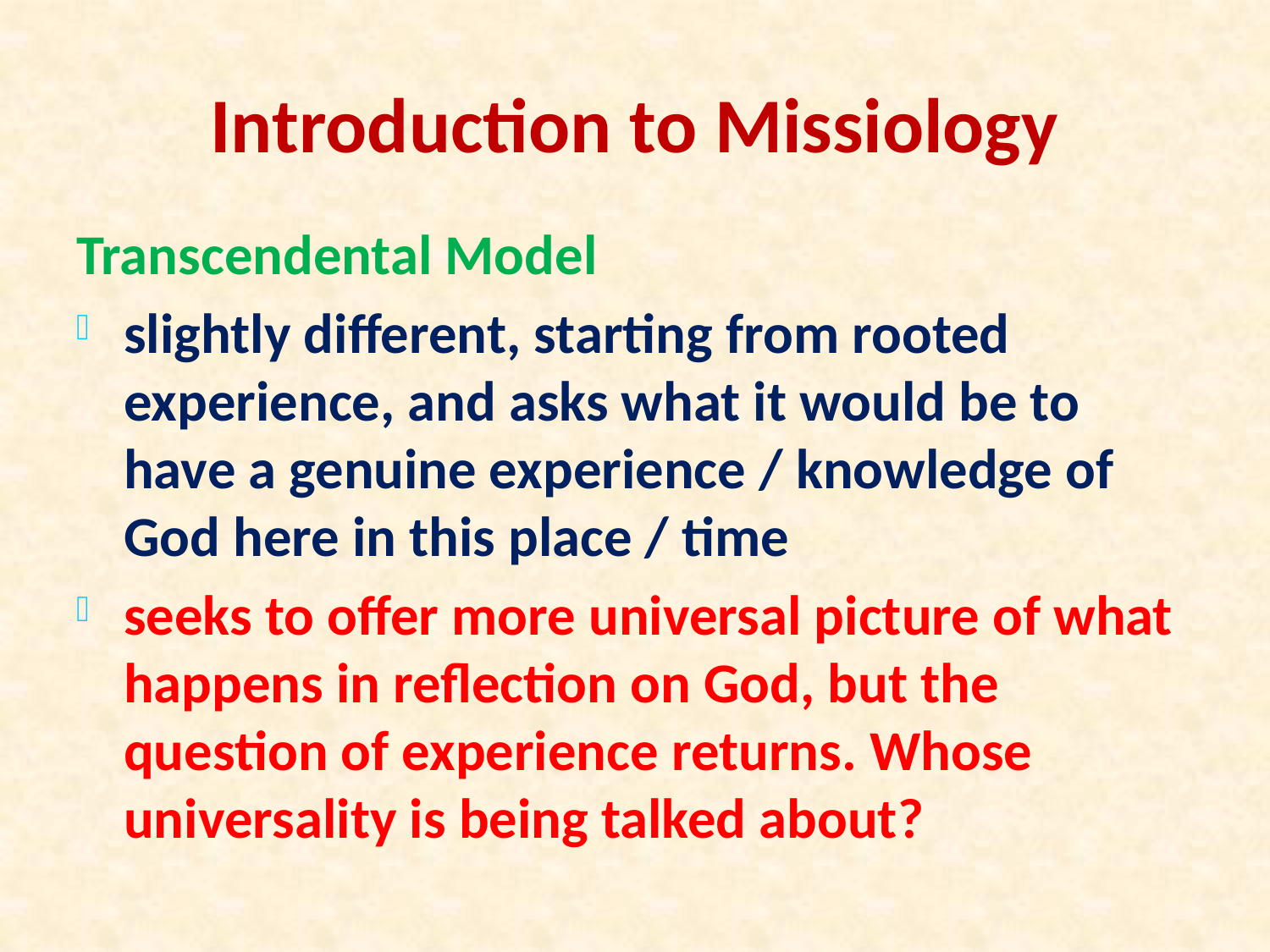

# Introduction to Missiology
Transcendental Model
slightly different, starting from rooted experience, and asks what it would be to have a genuine experience / knowledge of God here in this place / time
seeks to offer more universal picture of what happens in reflection on God, but the question of experience returns. Whose universality is being talked about?